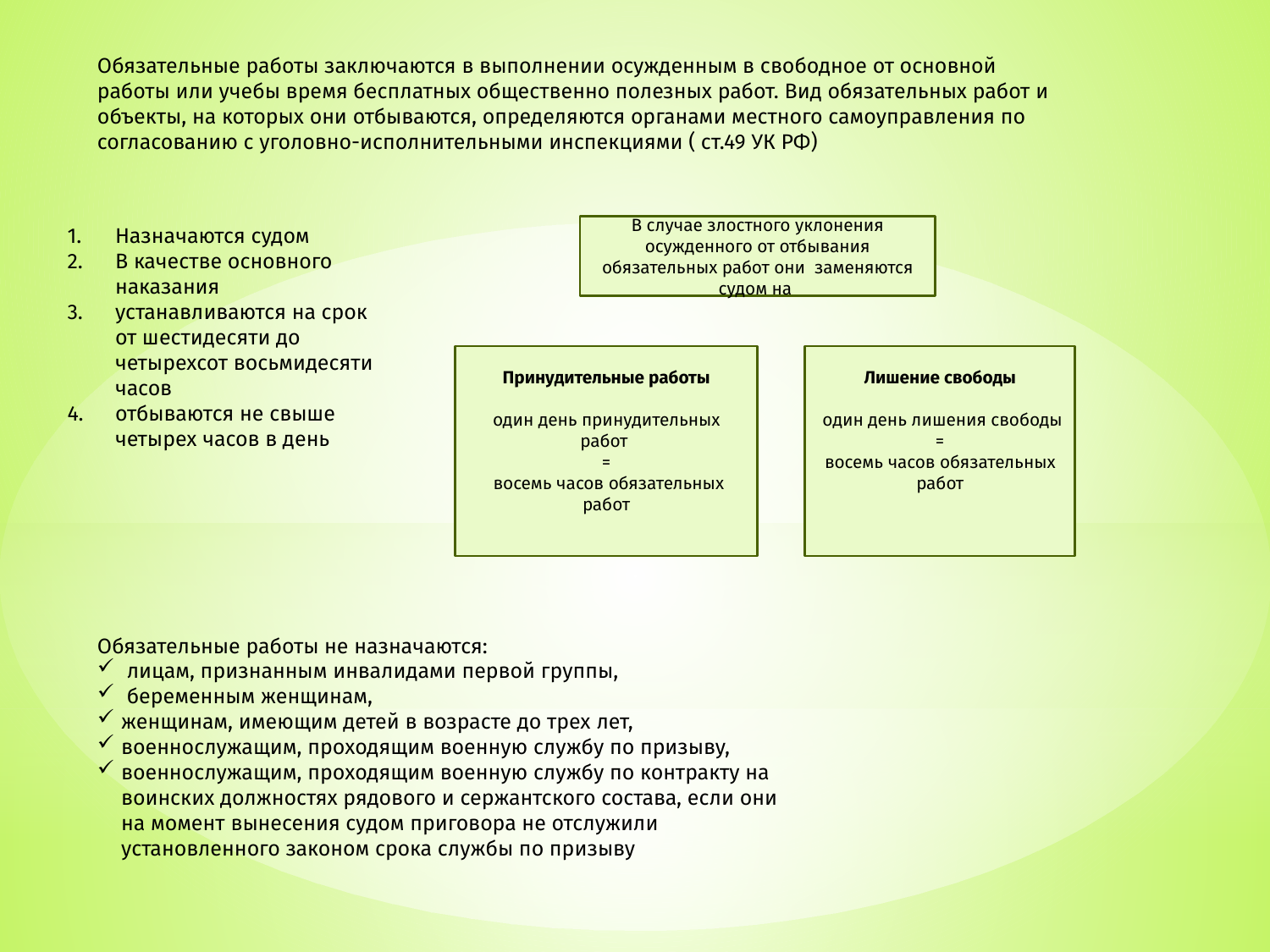

Обязательные работы заключаются в выполнении осужденным в свободное от основной работы или учебы время бесплатных общественно полезных работ. Вид обязательных работ и объекты, на которых они отбываются, определяются органами местного самоуправления по согласованию с уголовно-исполнительными инспекциями ( ст.49 УК РФ)
Назначаются судом
В качестве основного наказания
устанавливаются на срок от шестидесяти до четырехсот восьмидесяти часов
отбываются не свыше четырех часов в день
В случае злостного уклонения осужденного от отбывания обязательных работ они  заменяются судом на
Принудительные работы

один день принудительных работ
=
 восемь часов обязательных работ

Лишение свободы

 один день лишения свободы =
восемь часов обязательных работ

Обязательные работы не назначаются:
 лицам, признанным инвалидами первой группы,
 беременным женщинам,
женщинам, имеющим детей в возрасте до трех лет,
военнослужащим, проходящим военную службу по призыву,
военнослужащим, проходящим военную службу по контракту на воинских должностях рядового и сержантского состава, если они на момент вынесения судом приговора не отслужили установленного законом срока службы по призыву